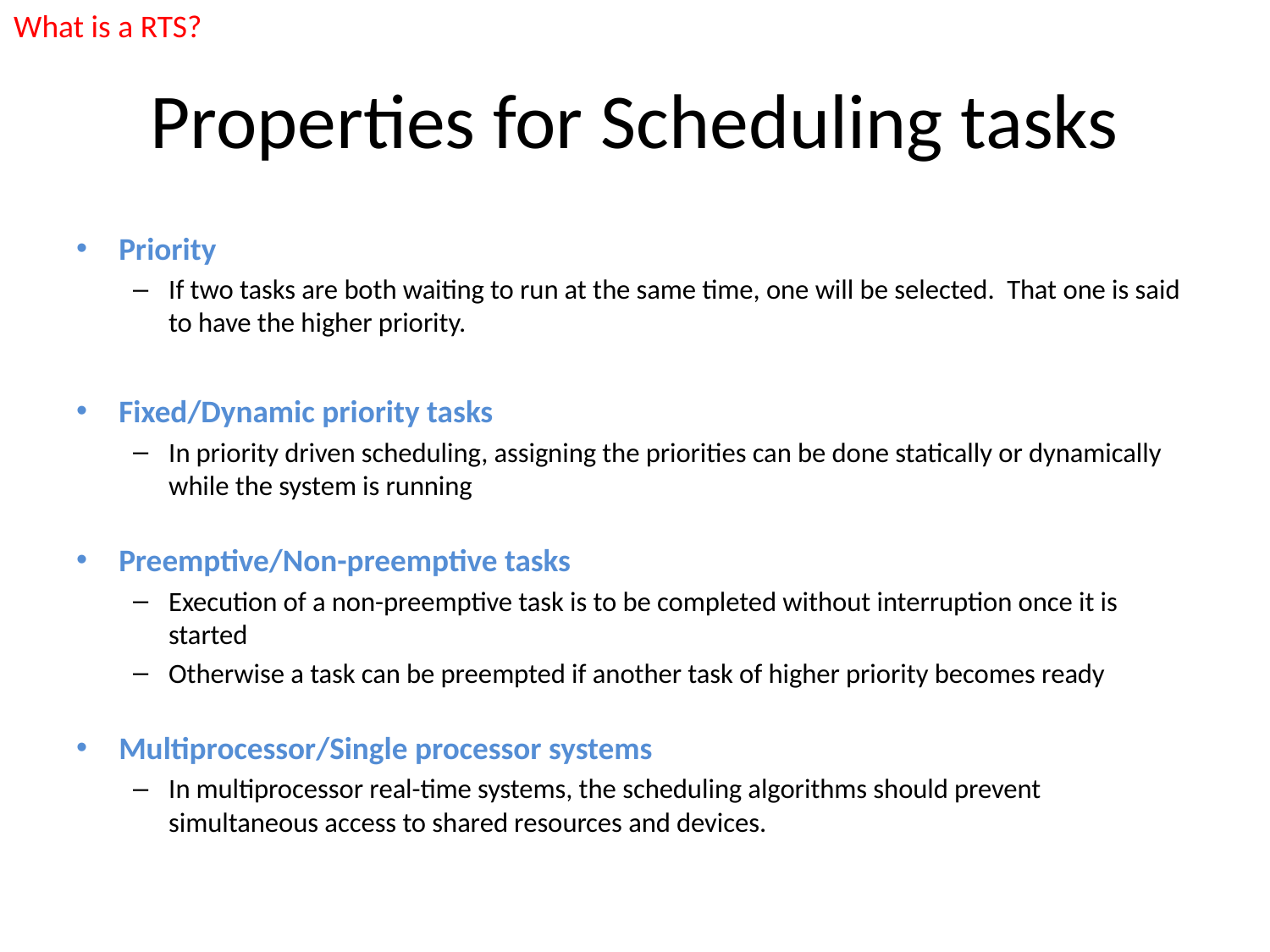

What is a RTS?
# Properties for Scheduling tasks
Priority
If two tasks are both waiting to run at the same time, one will be selected.  That one is said to have the higher priority.

Fixed/Dynamic priority tasks
In priority driven scheduling, assigning the priorities can be done statically or dynamically while the system is running
Preemptive/Non-preemptive tasks
Execution of a non-preemptive task is to be completed without interruption once it is started
Otherwise a task can be preempted if another task of higher priority becomes ready
Multiprocessor/Single processor systems
In multiprocessor real-time systems, the scheduling algorithms should prevent simultaneous access to shared resources and devices.